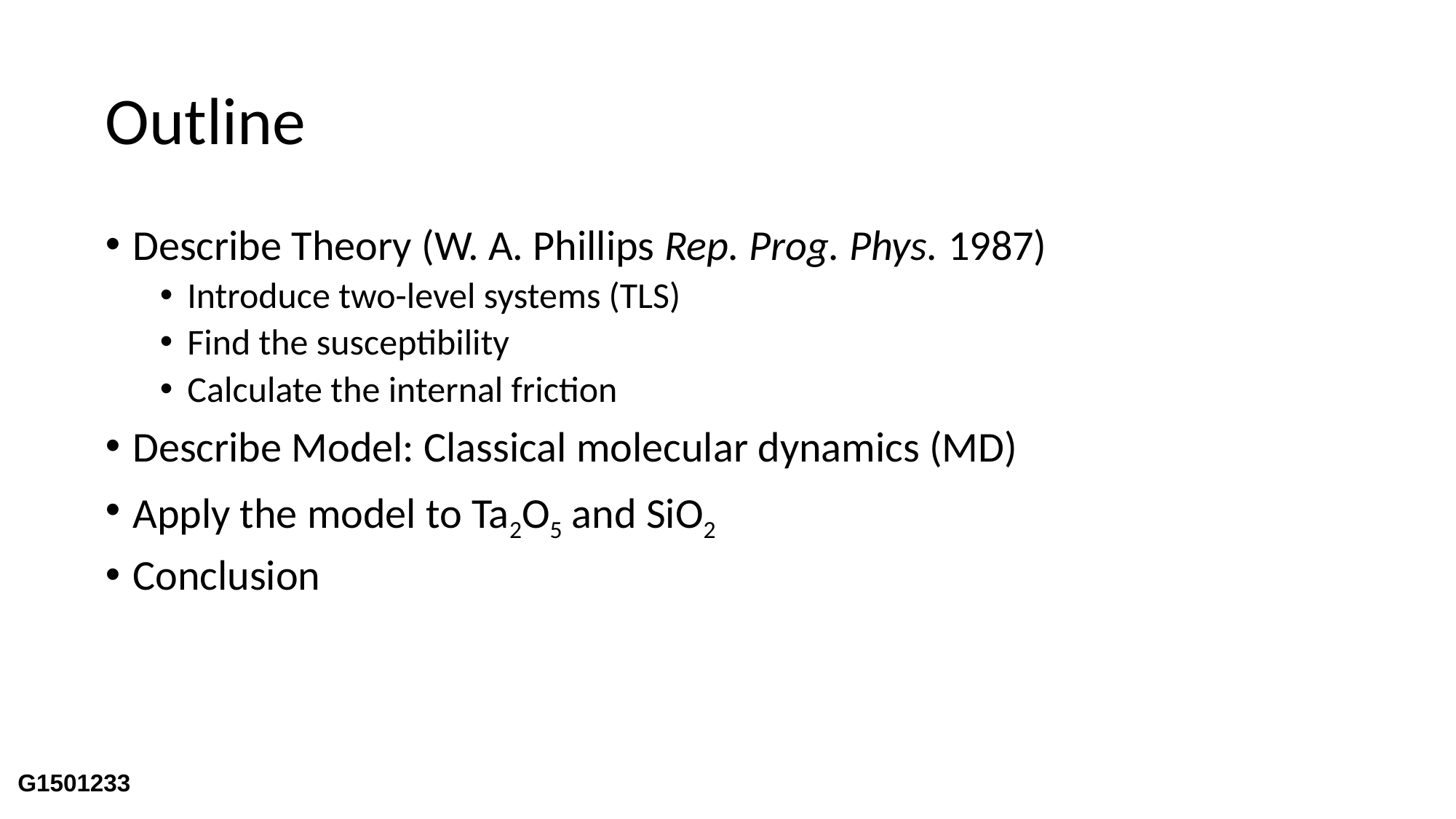

# Outline
Describe Theory (W. A. Phillips Rep. Prog. Phys. 1987)
Introduce two-level systems (TLS)
Find the susceptibility
Calculate the internal friction
Describe Model: Classical molecular dynamics (MD)
Apply the model to Ta2O5 and SiO2
Conclusion